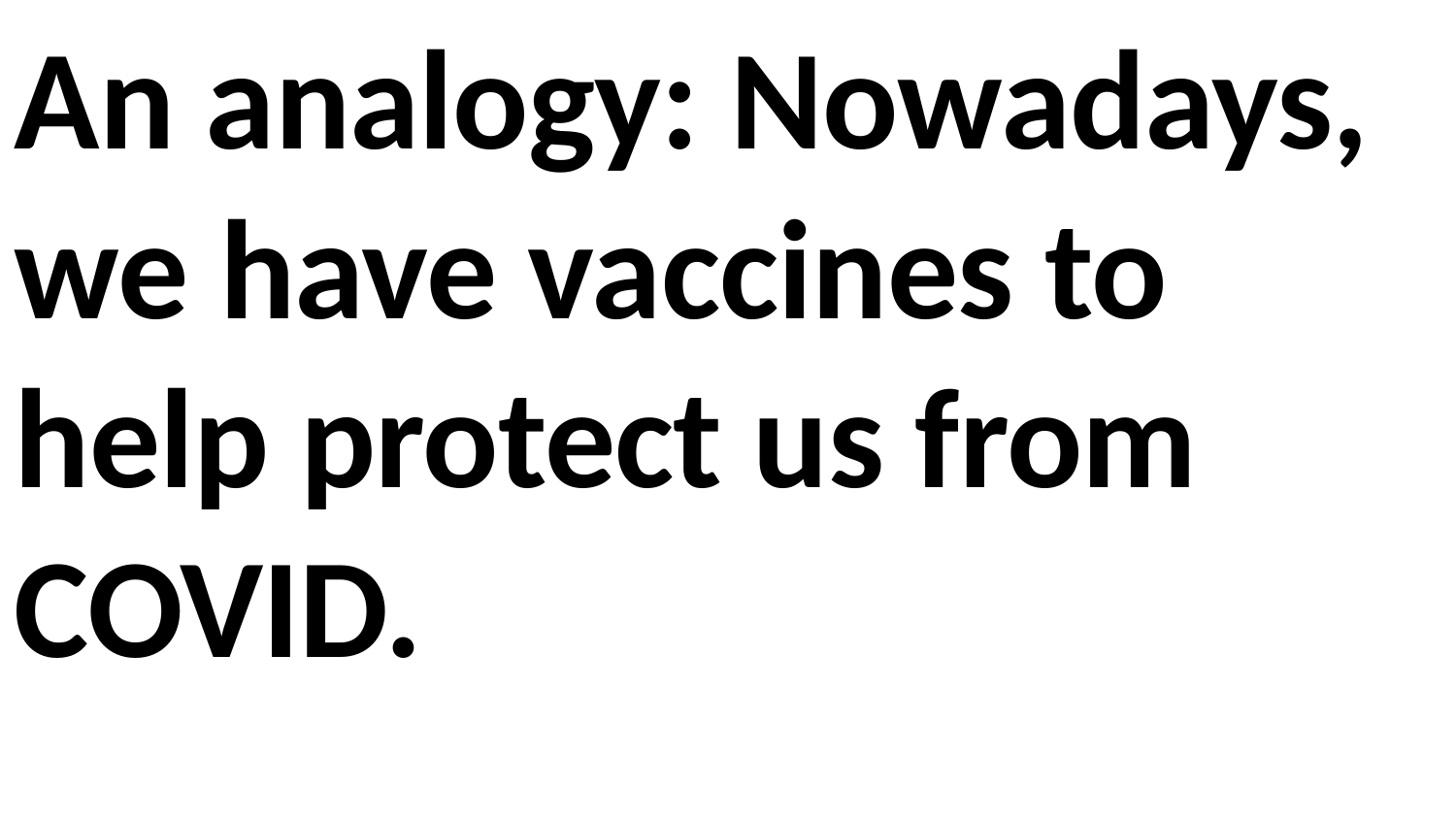

An analogy: Nowadays, we have vaccines to help protect us from COVID.